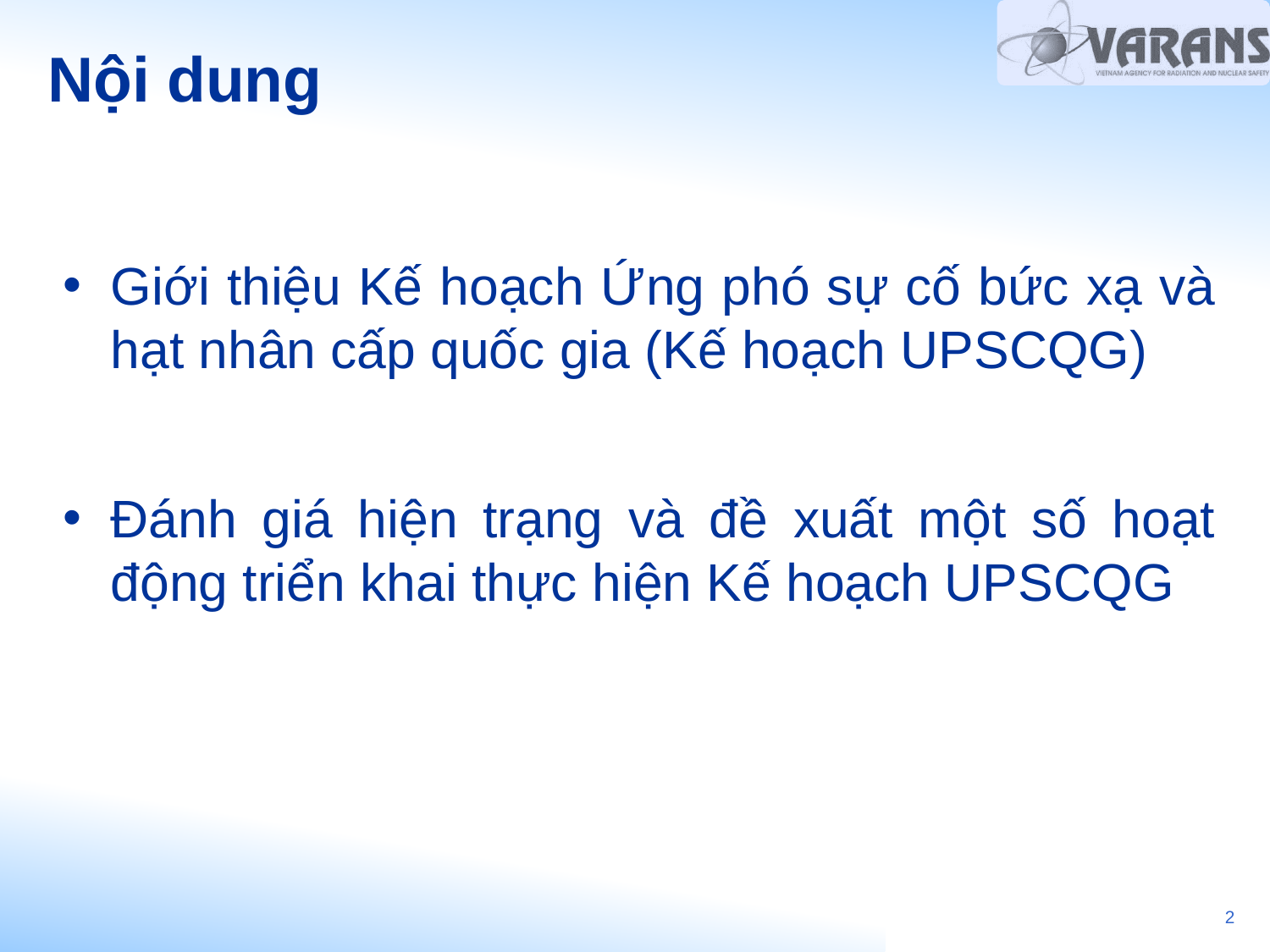

# Nội dung

Giới thiệu Kế hoạch Ứng phó sự cố bức xạ và hạt nhân cấp quốc gia (Kế hoạch UPSCQG)

Đánh giá hiện trạng và đề xuất một số hoạt động triển khai thực hiện Kế hoạch UPSCQG
2